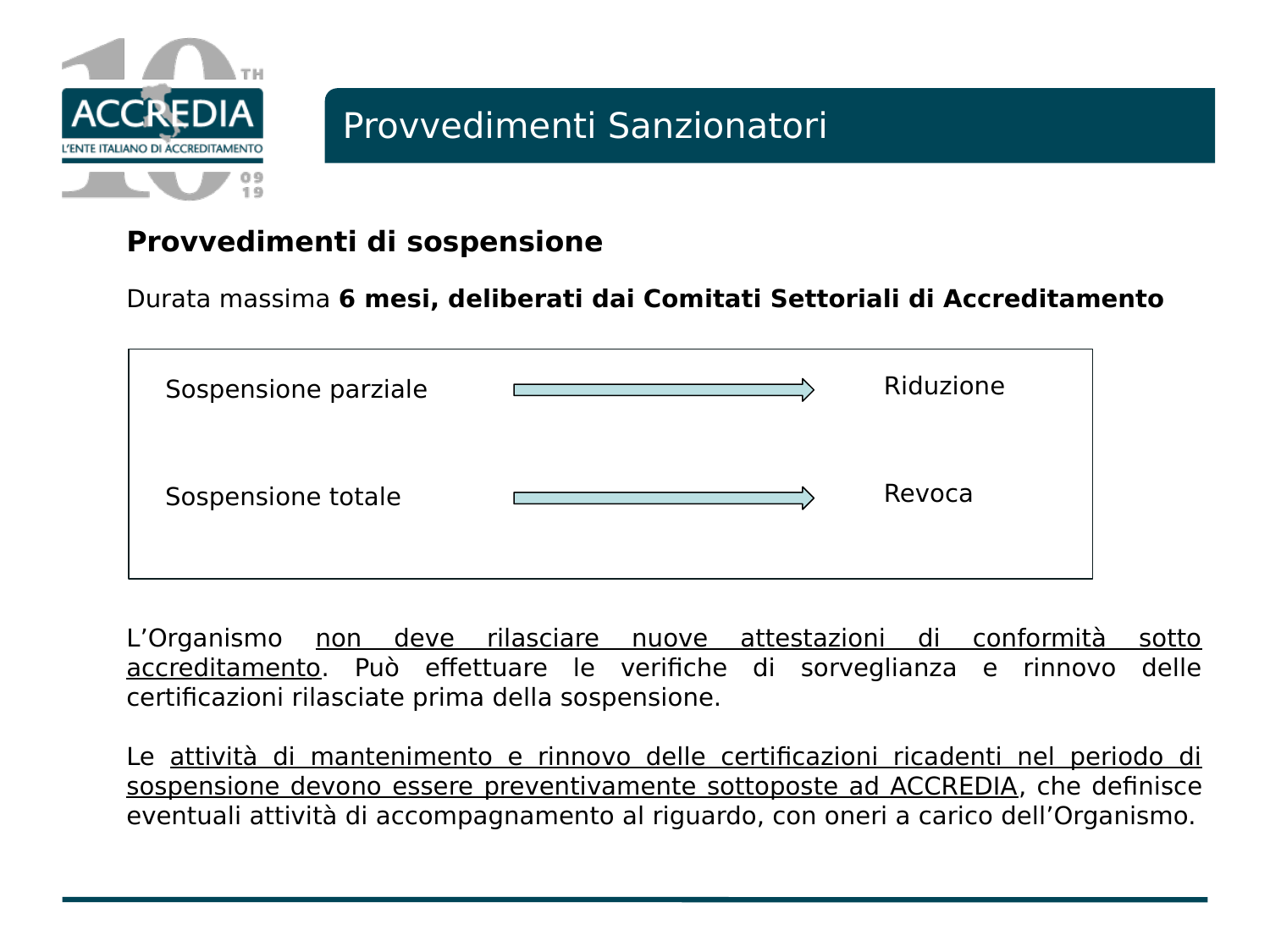

Provvedimenti Sanzionatori
Provvedimenti di sospensione
Durata massima 6 mesi, deliberati dai Comitati Settoriali di Accreditamento

Riduzione
Sospensione parziale

Revoca
Sospensione totale

L’Organismo non deve rilasciare nuove attestazioni di conformità sotto accreditamento. Può effettuare le verifiche di sorveglianza e rinnovo delle certificazioni rilasciate prima della sospensione.

Le attività di mantenimento e rinnovo delle certificazioni ricadenti nel periodo di sospensione devono essere preventivamente sottoposte ad ACCREDIA, che definisce eventuali attività di accompagnamento al riguardo, con oneri a carico dell’Organismo.